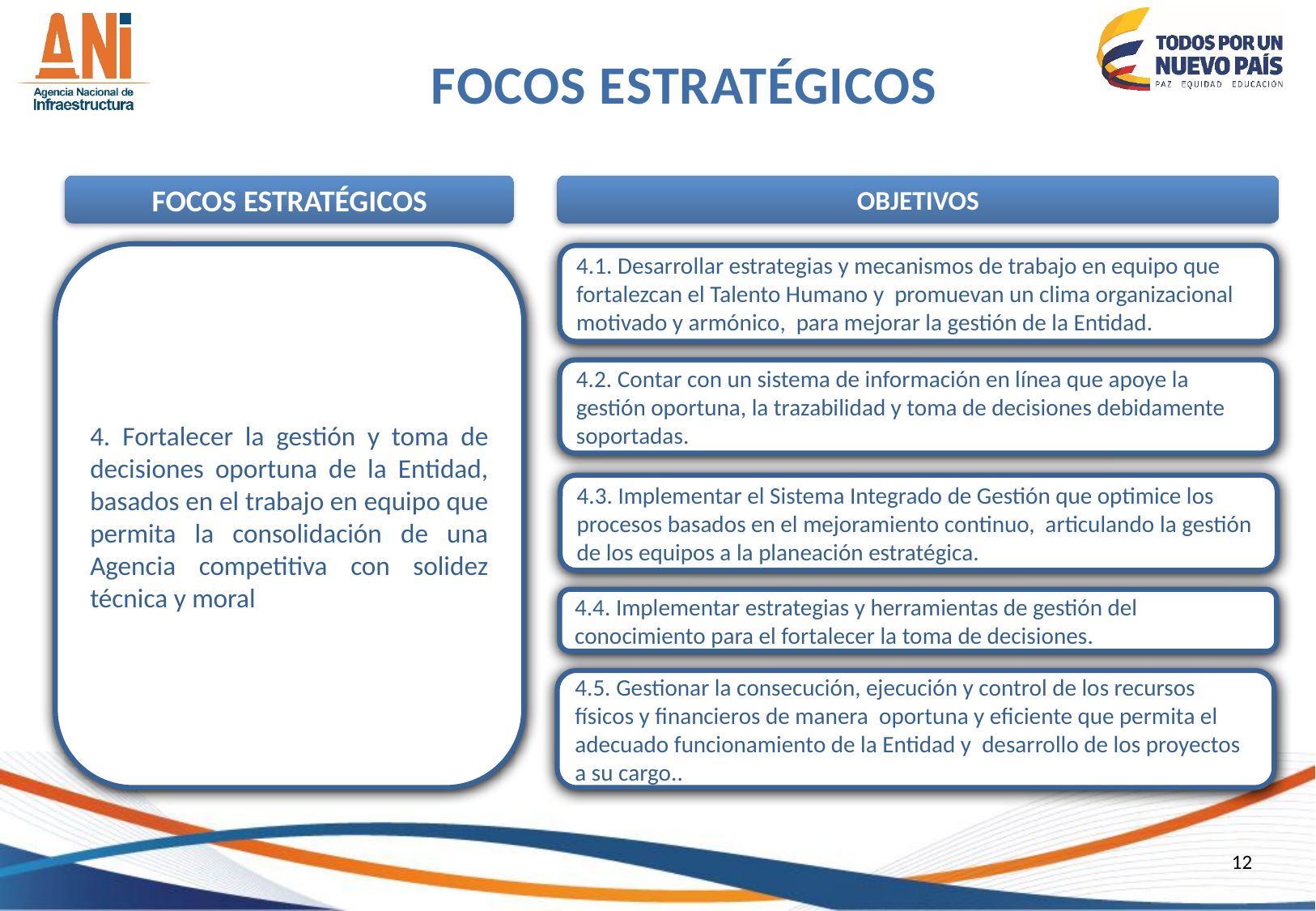

FOCOS ESTRATÉGICOS
FOCOS ESTRATÉGICOS
OBJETIVOS
4. Fortalecer la gestión y toma de decisiones oportuna de la Entidad, basados en el trabajo en equipo que permita la consolidación de una Agencia competitiva con solidez técnica y moral
4.1. Desarrollar estrategias y mecanismos de trabajo en equipo que fortalezcan el Talento Humano y  promuevan un clima organizacional motivado y armónico,  para mejorar la gestión de la Entidad.
4.2. Contar con un sistema de información en línea que apoye la gestión oportuna, la trazabilidad y toma de decisiones debidamente soportadas.
4.3. Implementar el Sistema Integrado de Gestión que optimice los procesos basados en el mejoramiento continuo,  articulando la gestión de los equipos a la planeación estratégica.
4.4. Implementar estrategias y herramientas de gestión del conocimiento para el fortalecer la toma de decisiones.
4.5. Gestionar la consecución, ejecución y control de los recursos físicos y financieros de manera  oportuna y eficiente que permita el adecuado funcionamiento de la Entidad y  desarrollo de los proyectos a su cargo..
12